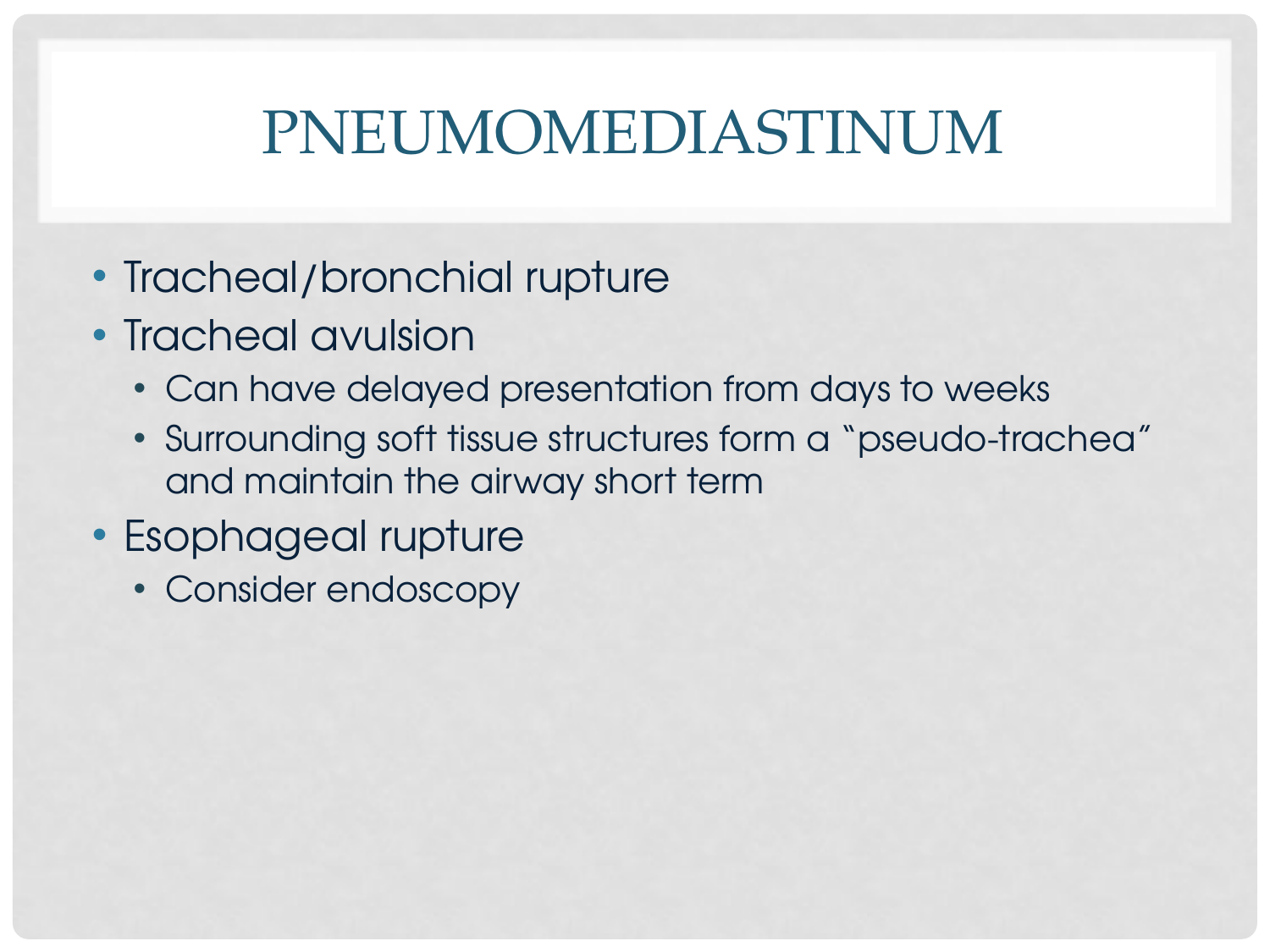

# Pneumomediastinum
Tracheal/bronchial rupture
Tracheal avulsion
Can have delayed presentation from days to weeks
Surrounding soft tissue structures form a “pseudo-trachea” and maintain the airway short term
Esophageal rupture
Consider endoscopy